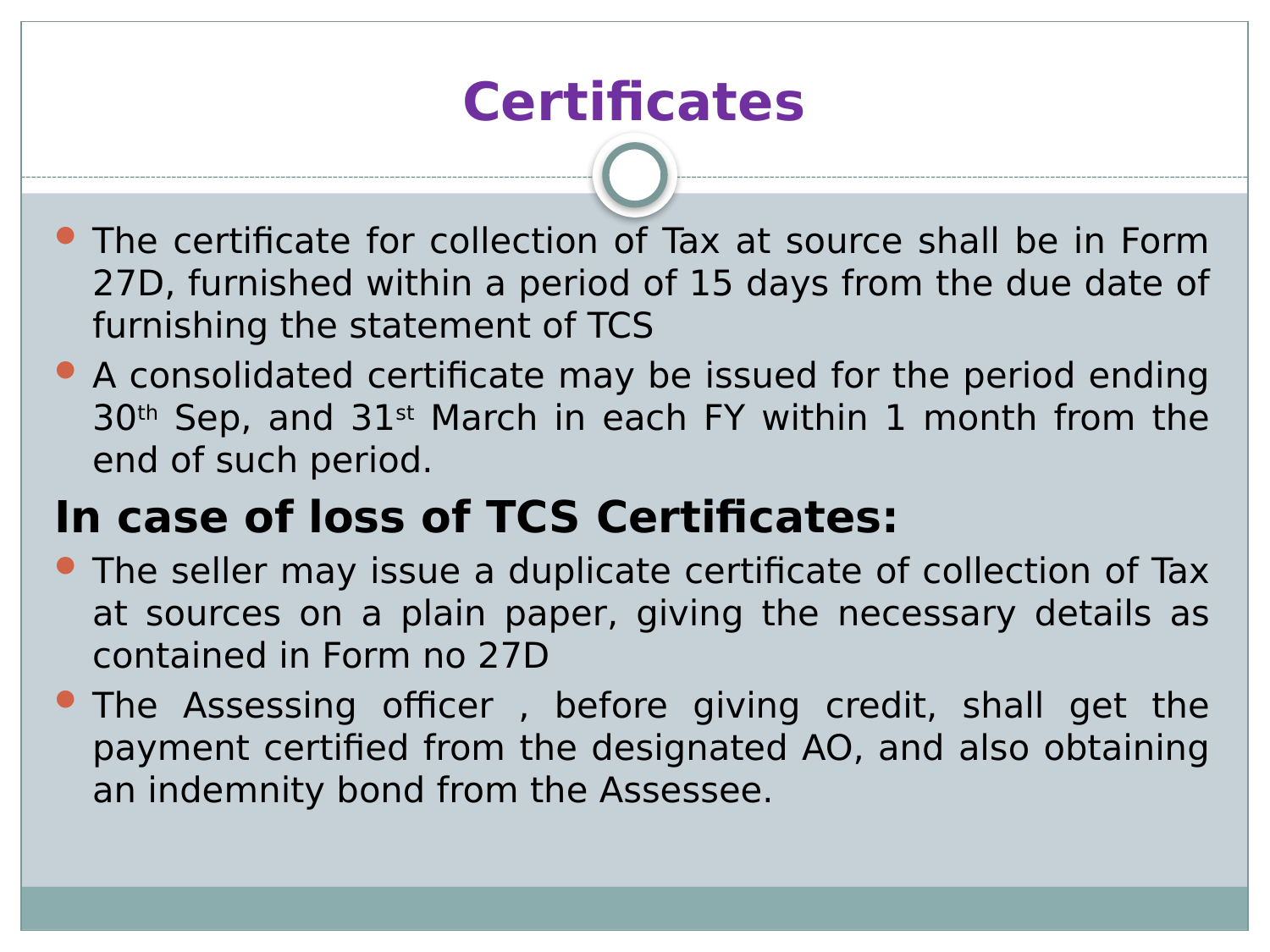

# Certificates
The certificate for collection of Tax at source shall be in Form 27D, furnished within a period of 15 days from the due date of furnishing the statement of TCS
A consolidated certificate may be issued for the period ending 30th Sep, and 31st March in each FY within 1 month from the end of such period.
In case of loss of TCS Certificates:
The seller may issue a duplicate certificate of collection of Tax at sources on a plain paper, giving the necessary details as contained in Form no 27D
The Assessing officer , before giving credit, shall get the payment certified from the designated AO, and also obtaining an indemnity bond from the Assessee.